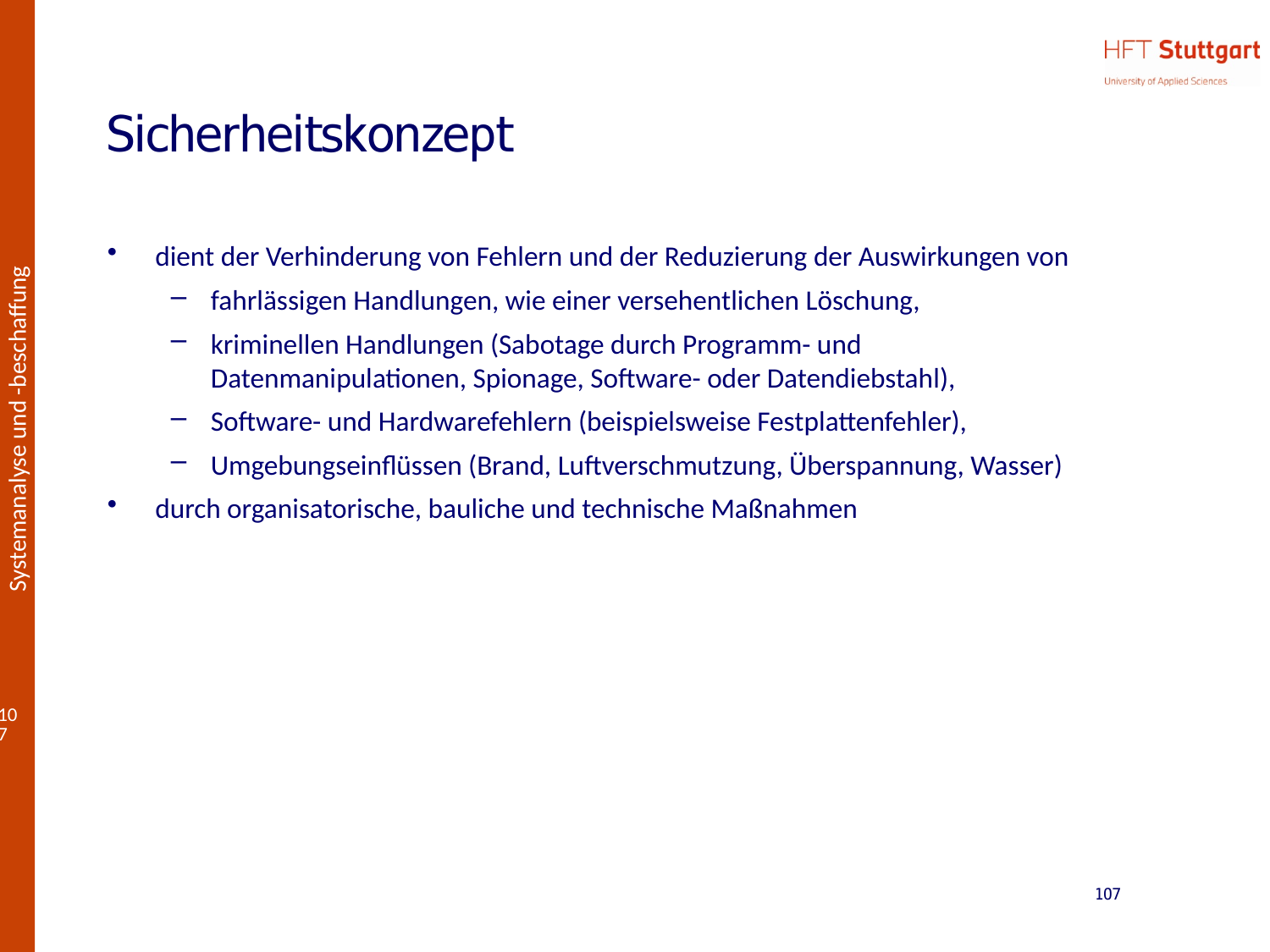

# Sicherheitskonzept
dient der Verhinderung von Fehlern und der Reduzierung der Auswirkungen von
fahrlässigen Handlungen, wie einer versehentlichen Löschung,
kriminellen Handlungen (Sabotage durch Programm- und Datenmanipulationen, Spionage, Software- oder Datendiebstahl),
Software- und Hardwarefehlern (beispielsweise Festplattenfehler),
Umgebungseinflüssen (Brand, Luftverschmutzung, Überspannung, Wasser)
durch organisatorische, bauliche und technische Maßnahmen

107